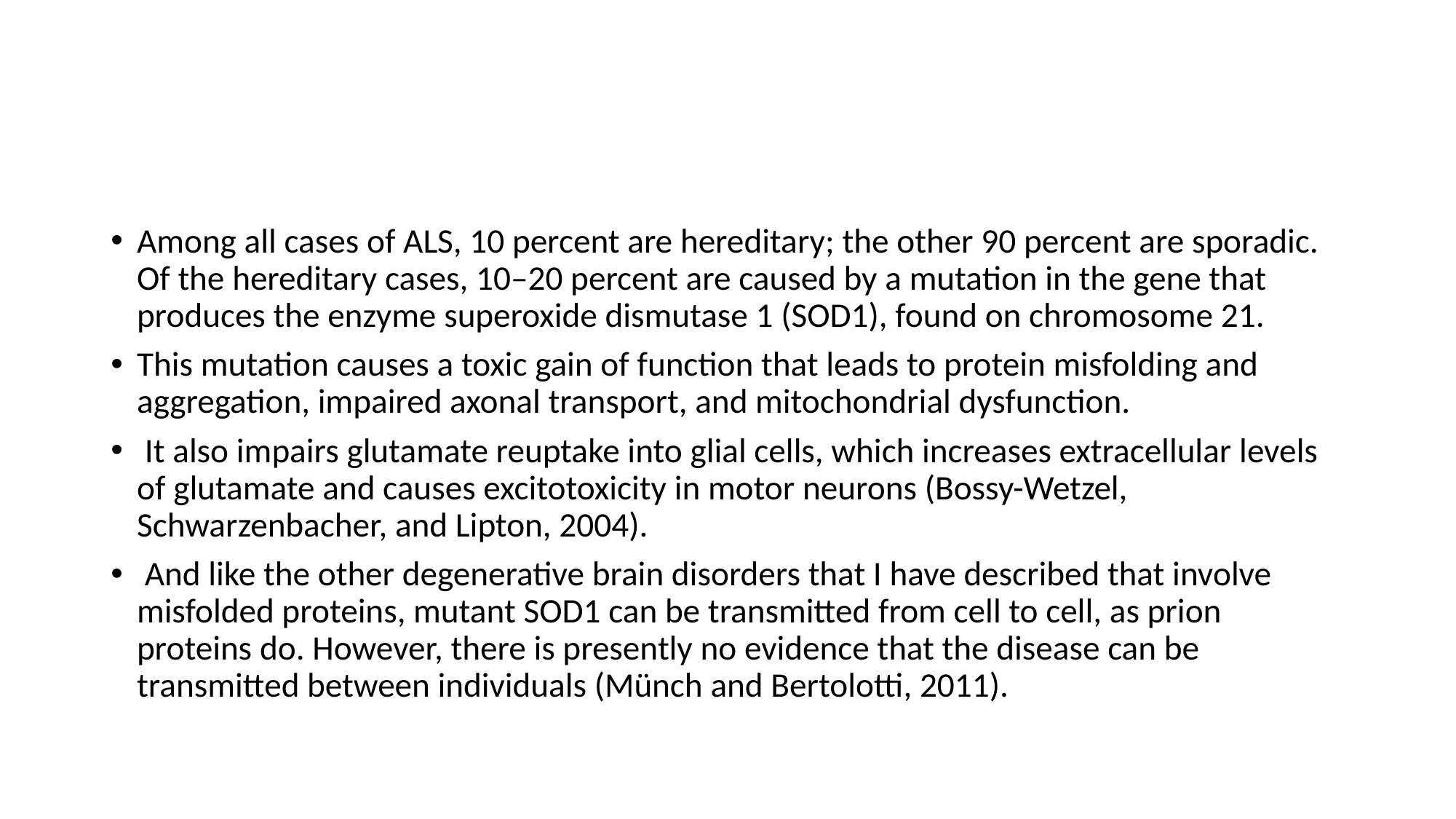

#
Among all cases of ALS, 10 percent are hereditary; the other 90 percent are sporadic. Of the hereditary cases, 10–20 percent are caused by a mutation in the gene that produces the enzyme superoxide dismutase 1 (SOD1), found on chromosome 21.
This mutation causes a toxic gain of function that leads to protein misfolding and aggregation, impaired axonal transport, and mitochondrial dysfunction.
 It also impairs glutamate reuptake into glial cells, which increases extracellular levels of glutamate and causes excitotoxicity in motor neurons (Bossy-Wetzel, Schwarzenbacher, and Lipton, 2004).
 And like the other degenerative brain disorders that I have described that involve misfolded proteins, mutant SOD1 can be transmitted from cell to cell, as prion proteins do. However, there is presently no evidence that the disease can be transmitted between individuals (Münch and Bertolotti, 2011).